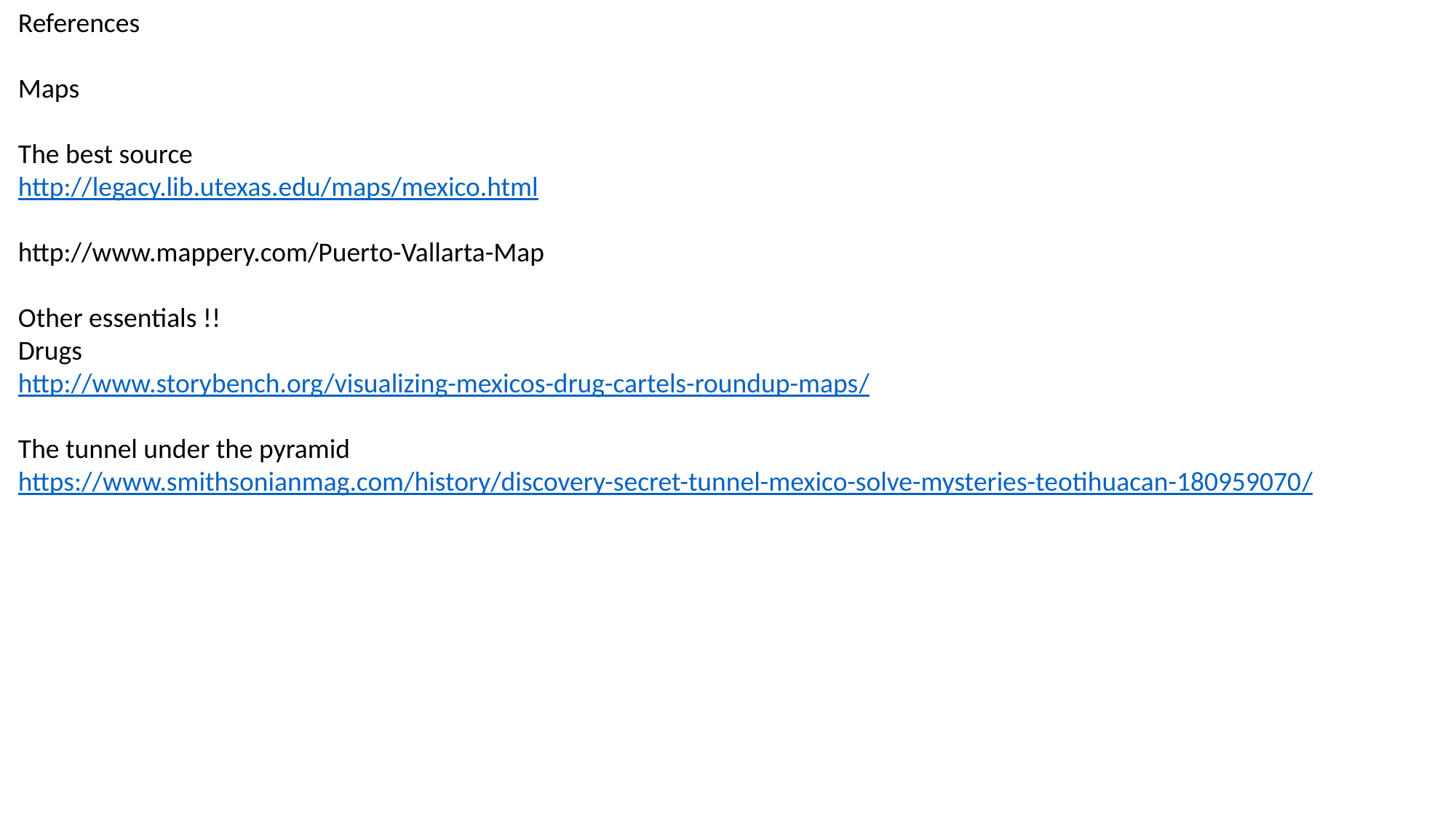

References

Maps

The best source
http://legacy.lib.utexas.edu/maps/mexico.html

http://www.mappery.com/Puerto-Vallarta-Map

Other essentials !!
Drugs
http://www.storybench.org/visualizing-mexicos-drug-cartels-roundup-maps/

The tunnel under the pyramid
https://www.smithsonianmag.com/history/discovery-secret-tunnel-mexico-solve-mysteries-teotihuacan-180959070/